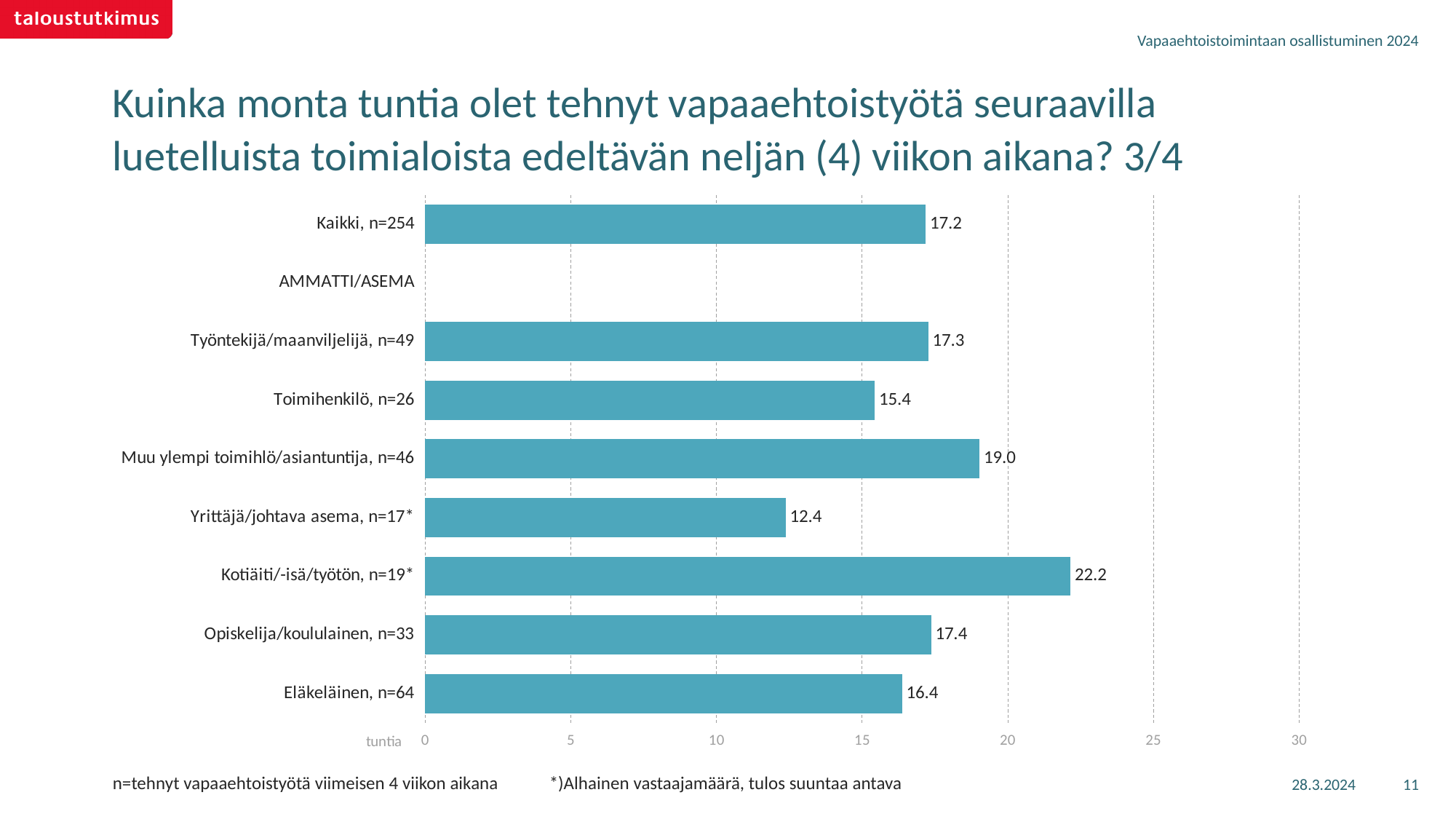

Vapaaehtoistoimintaan osallistuminen 2024
# Kuinka monta tuntia olet tehnyt vapaaehtoistyötä seuraavilla luetelluista toimialoista edeltävän neljän (4) viikon aikana? 3/4

### Chart

| Category | 2024 |
|---|---|
| Kaikki, n=254 | 17.18 |
| AMMATTI/ASEMA | None |
| Työntekijä/maanviljelijä, n=49 | 17.27 |
| Toimihenkilö, n=26 | 15.43 |
| Muu ylempi toimihlö/asiantuntija, n=46 | 19.03 |
| Yrittäjä/johtava asema, n=17* | 12.37 |
| Kotiäiti/-isä/työtön, n=19* | 22.15 |
| Opiskelija/koululainen, n=33 | 17.37 |
| Eläkeläinen, n=64 | 16.37 |
28.3.2024
11
n=tehnyt vapaaehtoistyötä viimeisen 4 viikon aikana	*)Alhainen vastaajamäärä, tulos suuntaa antava